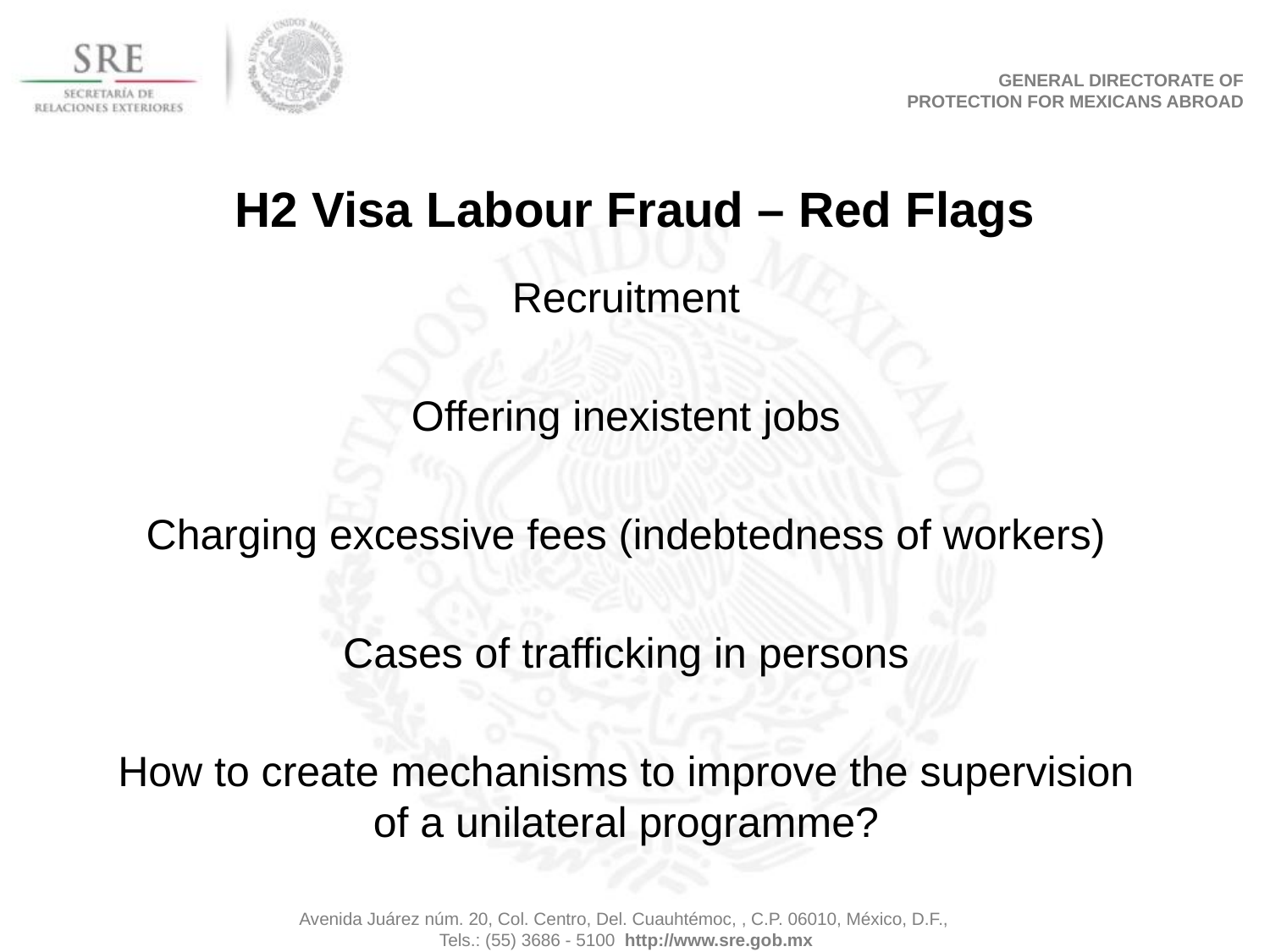

GENERAL DIRECTORATE OF
PROTECTION FOR MEXICANS ABROAD
# H2 Visa Labour Fraud – Red Flags
Recruitment

Offering inexistent jobs

Charging excessive fees (indebtedness of workers)

Cases of trafficking in persons

How to create mechanisms to improve the supervision of a unilateral programme?

Avenida Juárez núm. 20, Col. Centro, Del. Cuauhtémoc, , C.P. 06010, México, D.F.,
Tels.: (55) 3686 - 5100  http://www.sre.gob.mx